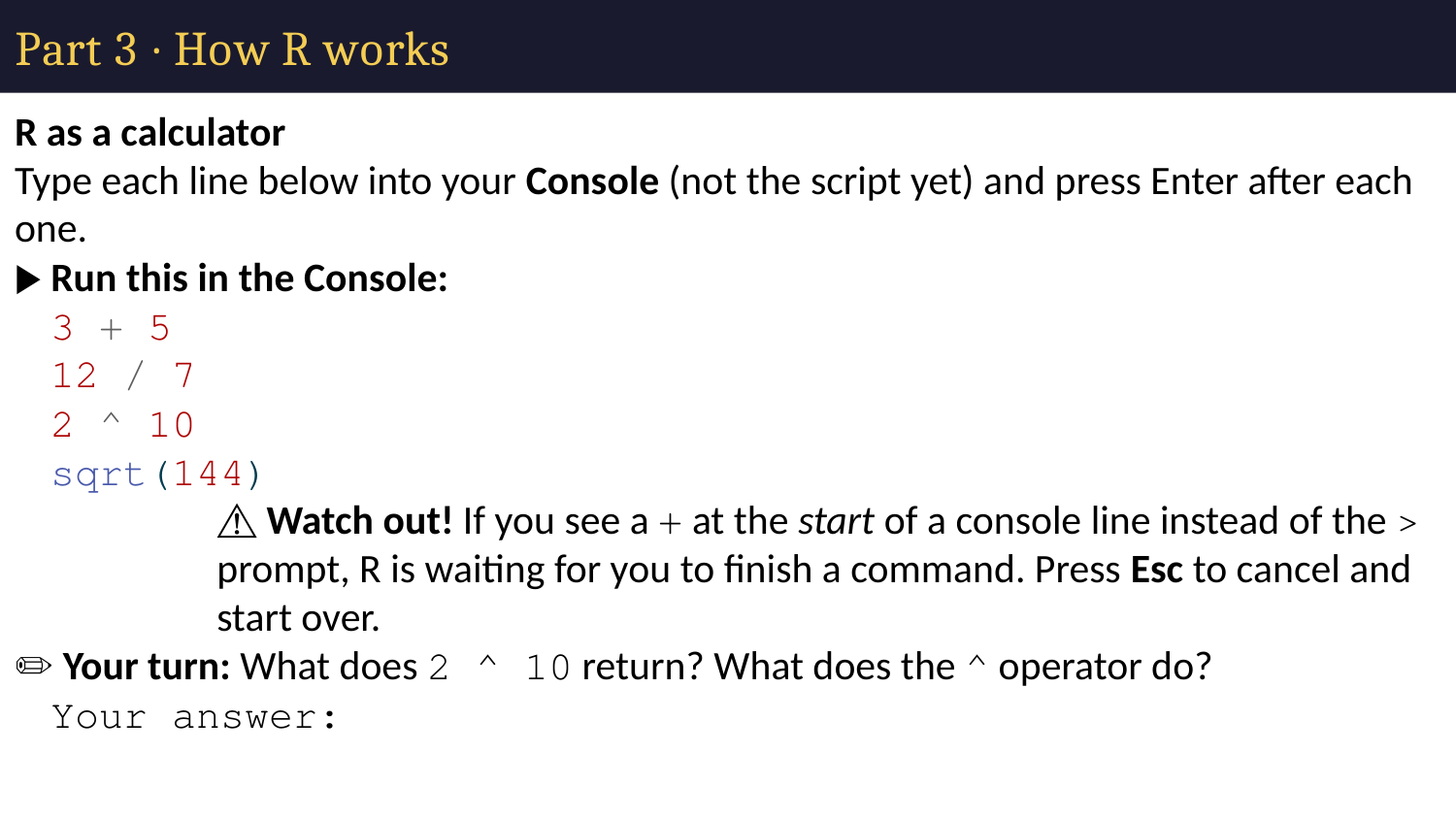

# Part 3 · How R works
R as a calculator
Type each line below into your Console (not the script yet) and press Enter after each one.
▶ Run this in the Console:
3 + 5
12 / 7
2 ^ 10
sqrt(144)
⚠️ Watch out! If you see a + at the start of a console line instead of the > prompt, R is waiting for you to finish a command. Press Esc to cancel and start over.
✏️ Your turn: What does 2 ^ 10 return? What does the ^ operator do?
Your answer: